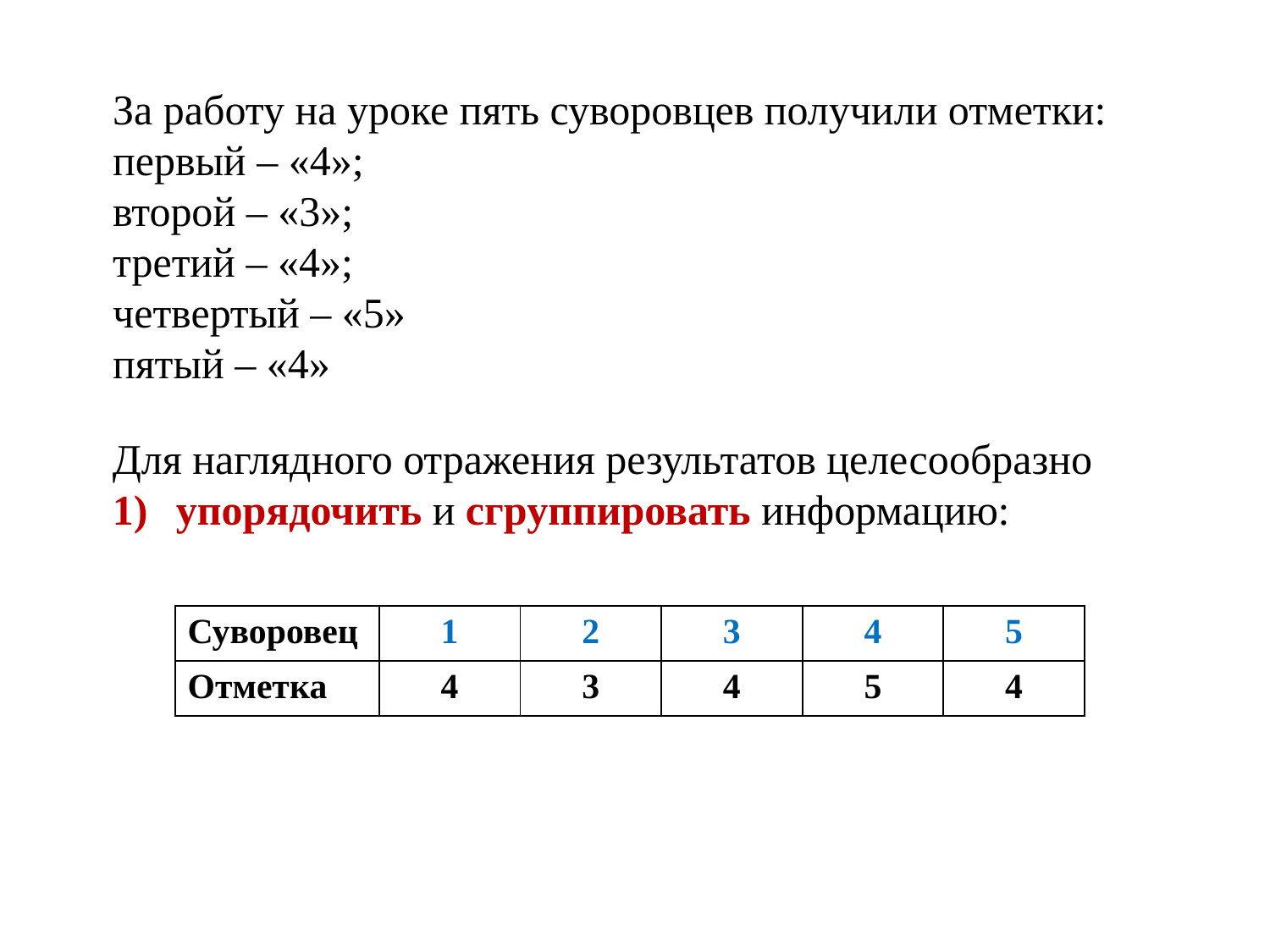

За работу на уроке пять суворовцев получили отметки:
первый – «4»;
второй – «3»;
третий – «4»;
четвертый – «5»
пятый – «4»
Для наглядного отражения результатов целесообразно
упорядочить и сгруппировать информацию:
| Суворовец | 1 | 2 | 3 | 4 | 5 |
| --- | --- | --- | --- | --- | --- |
| Отметка | 4 | 3 | 4 | 5 | 4 |